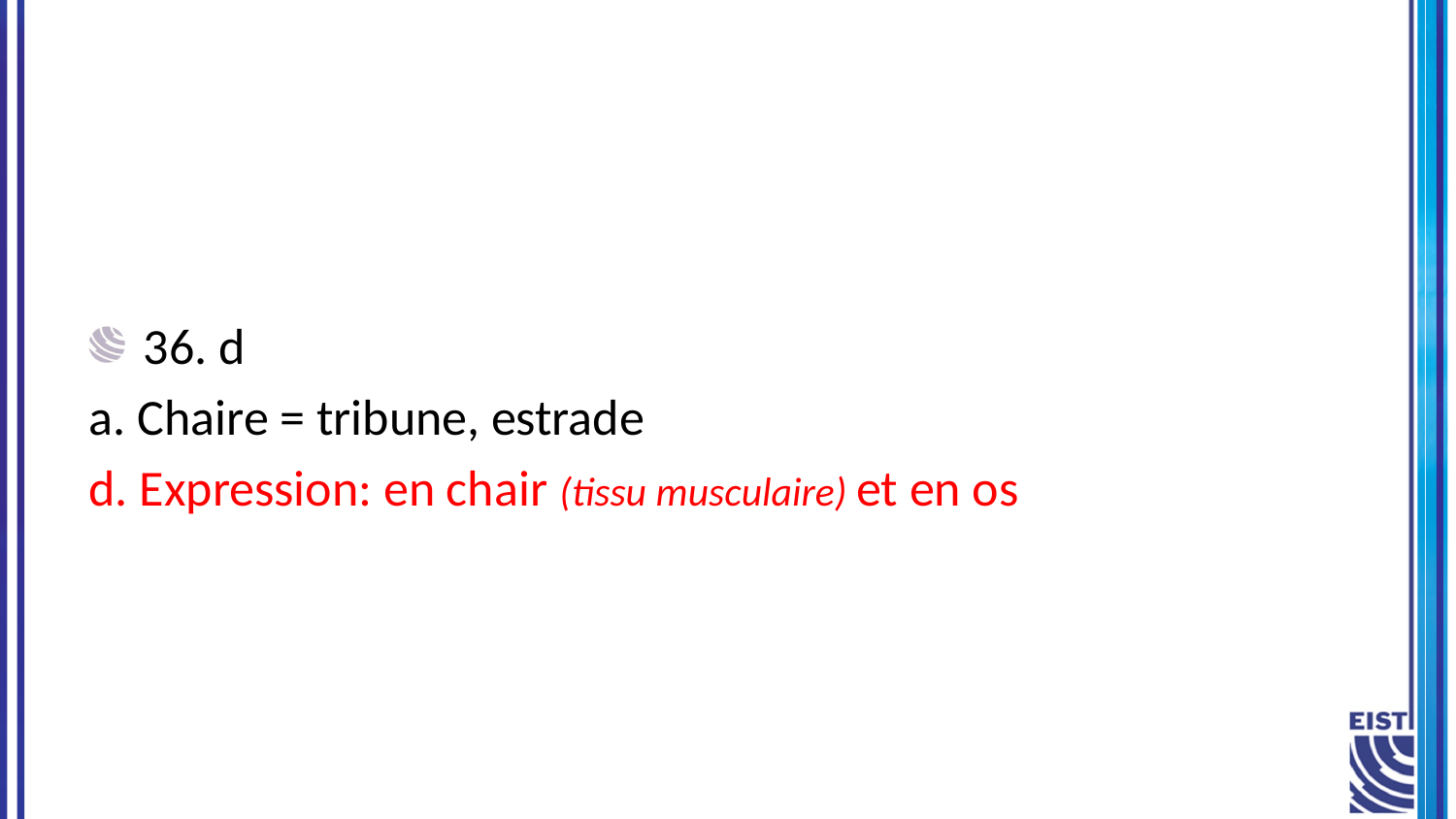

36. d
a. Chaire = tribune, estrade
d. Expression: en chair (tissu musculaire) et en os